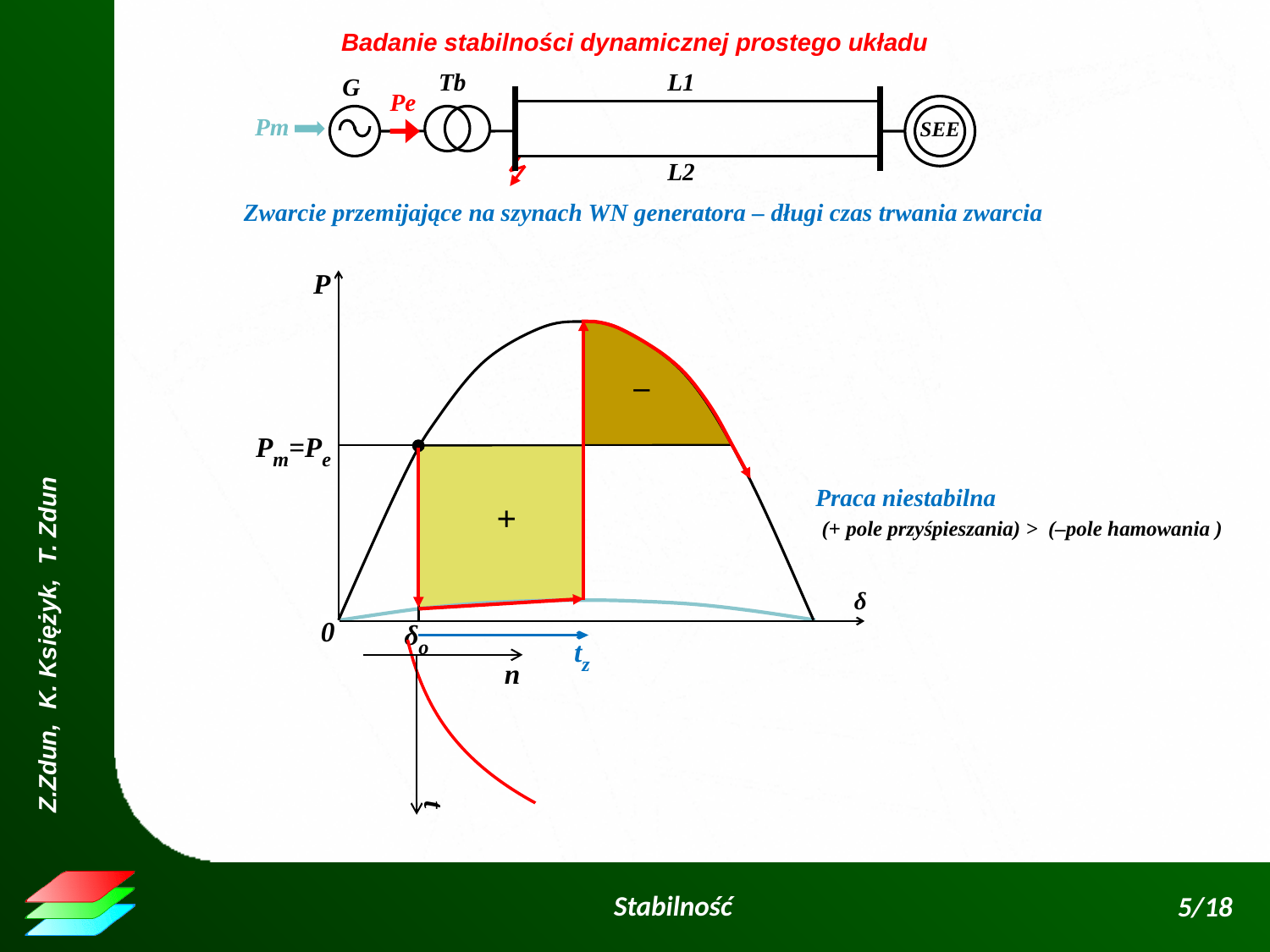

Badanie stabilności dynamicznej prostego układu
Tb
L1
G
Pe

SEE

Pm

L2
Zwarcie przemijające na szynach WN generatora – długi czas trwania zwarcia
P
δ
0

–
Pm=Pe

δo

Praca niestabilna
 (+ pole przyśpieszania) >  (–pole hamowania )
+

tz

### Chart

| Category |  |
|---|---|
n
t